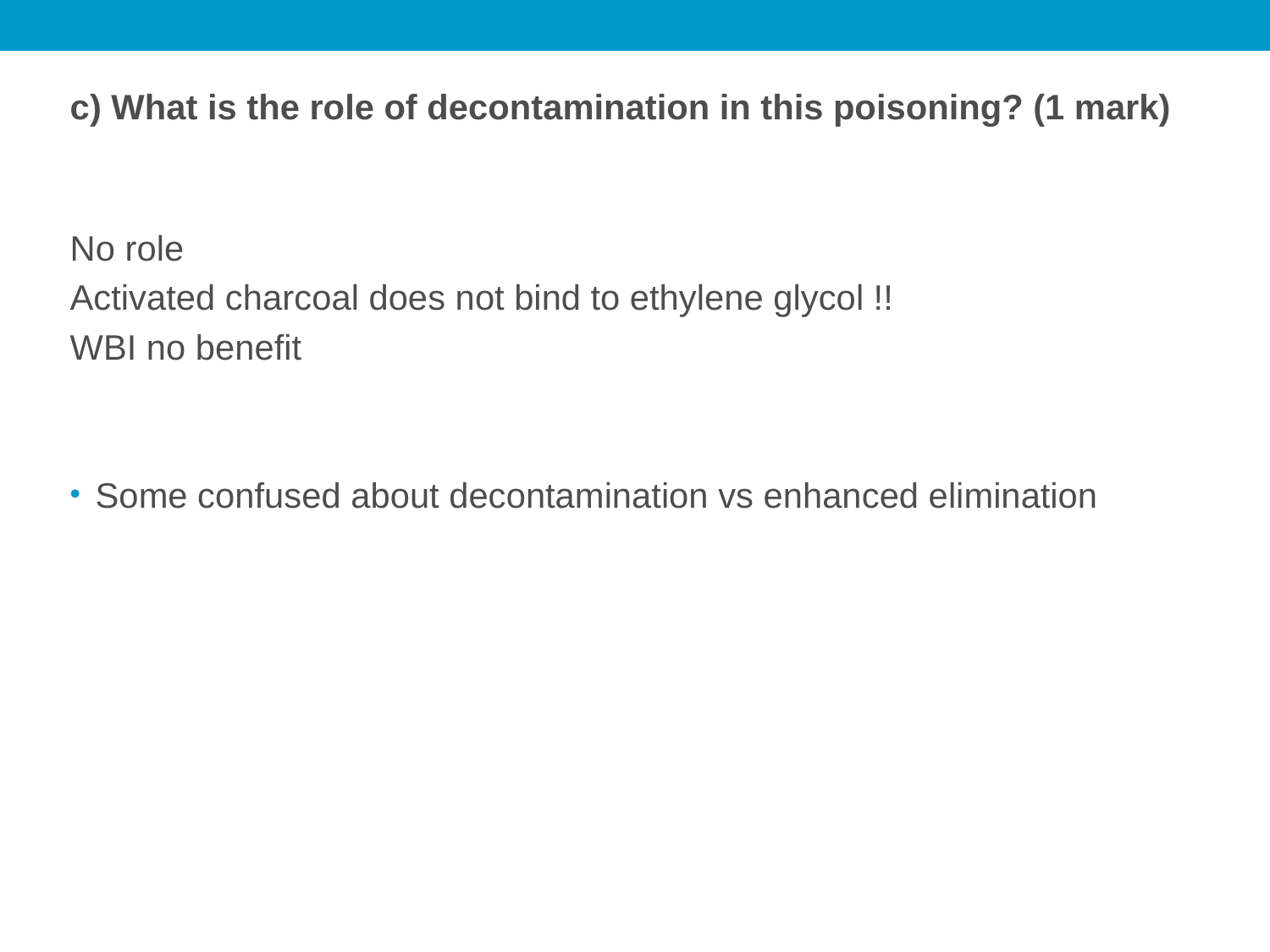

c) What is the role of decontamination in this poisoning? (1 mark)

No role
Activated charcoal does not bind to ethylene glycol !!
WBI no benefit

Some confused about decontamination vs enhanced elimination